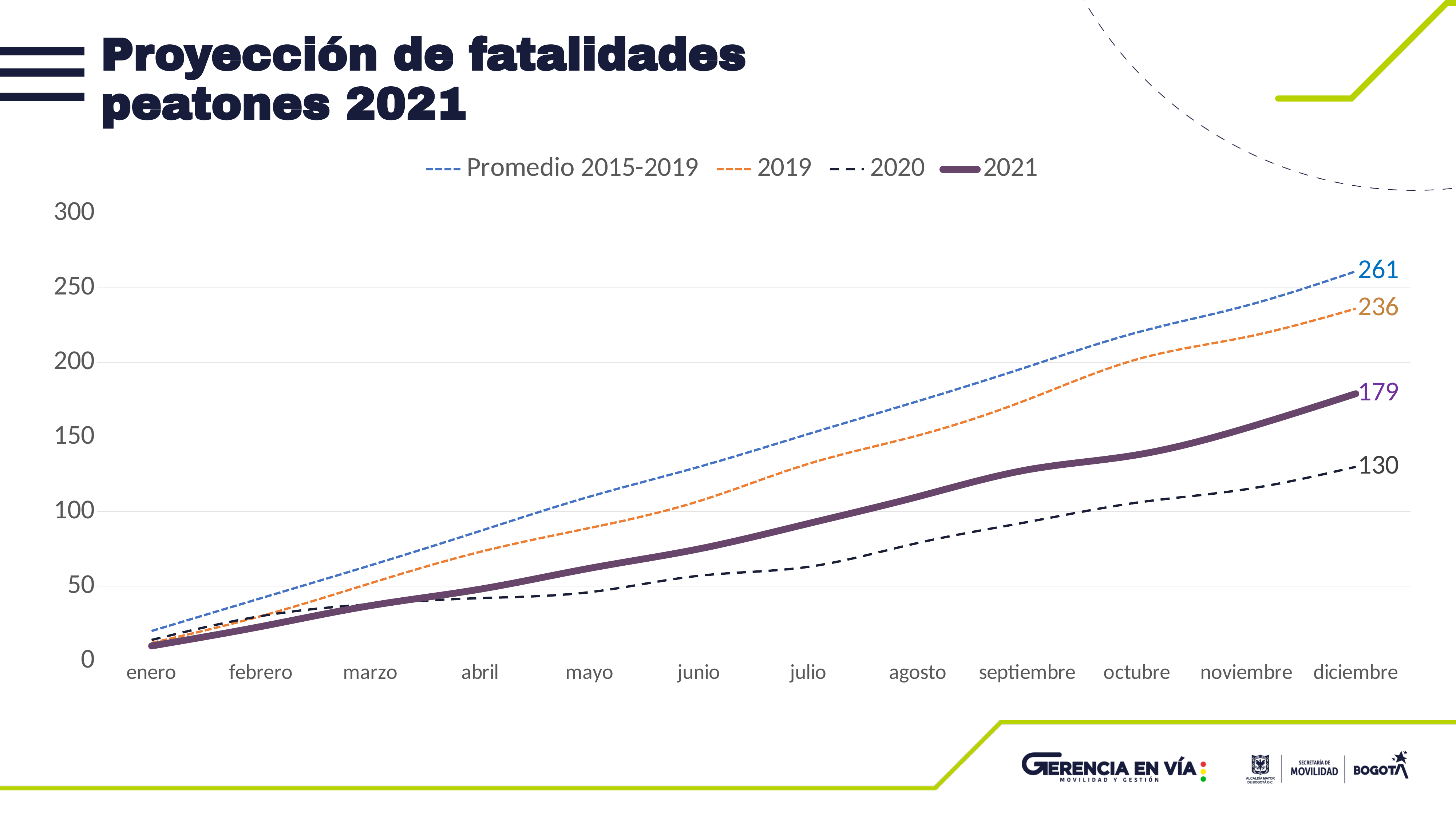

# Proyección de fatalidades peatones 2021

### Chart

| Category | Promedio 2015-2019 | 2019 | 2020 | 2021 |
|---|---|---|---|---|
| enero | 20.0 | 12.0 | 14.0 | 10.0 |
| febrero | 42.0 | 30.0 | 30.0 | 23.0 |
| marzo | 64.0 | 52.0 | 38.0 | 37.0 |
| abril | 87.0 | 73.0 | 42.0 | 48.0 |
| mayo | 110.0 | 89.0 | 46.0 | 62.0 |
| junio | 130.0 | 107.0 | 57.0 | 75.0 |
| julio | 152.0 | 132.0 | 63.0 | 92.0 |
| agosto | 174.0 | 151.0 | 79.0 | 110.0 |
| septiembre | 197.0 | 175.0 | 93.0 | 128.0 |
| octubre | 220.0 | 202.0 | 106.0 | 138.0 |
| noviembre | 238.0 | 217.0 | 115.0 | 156.0 |
| diciembre | 261.0 | 236.0 | 130.0 | 179.0 |